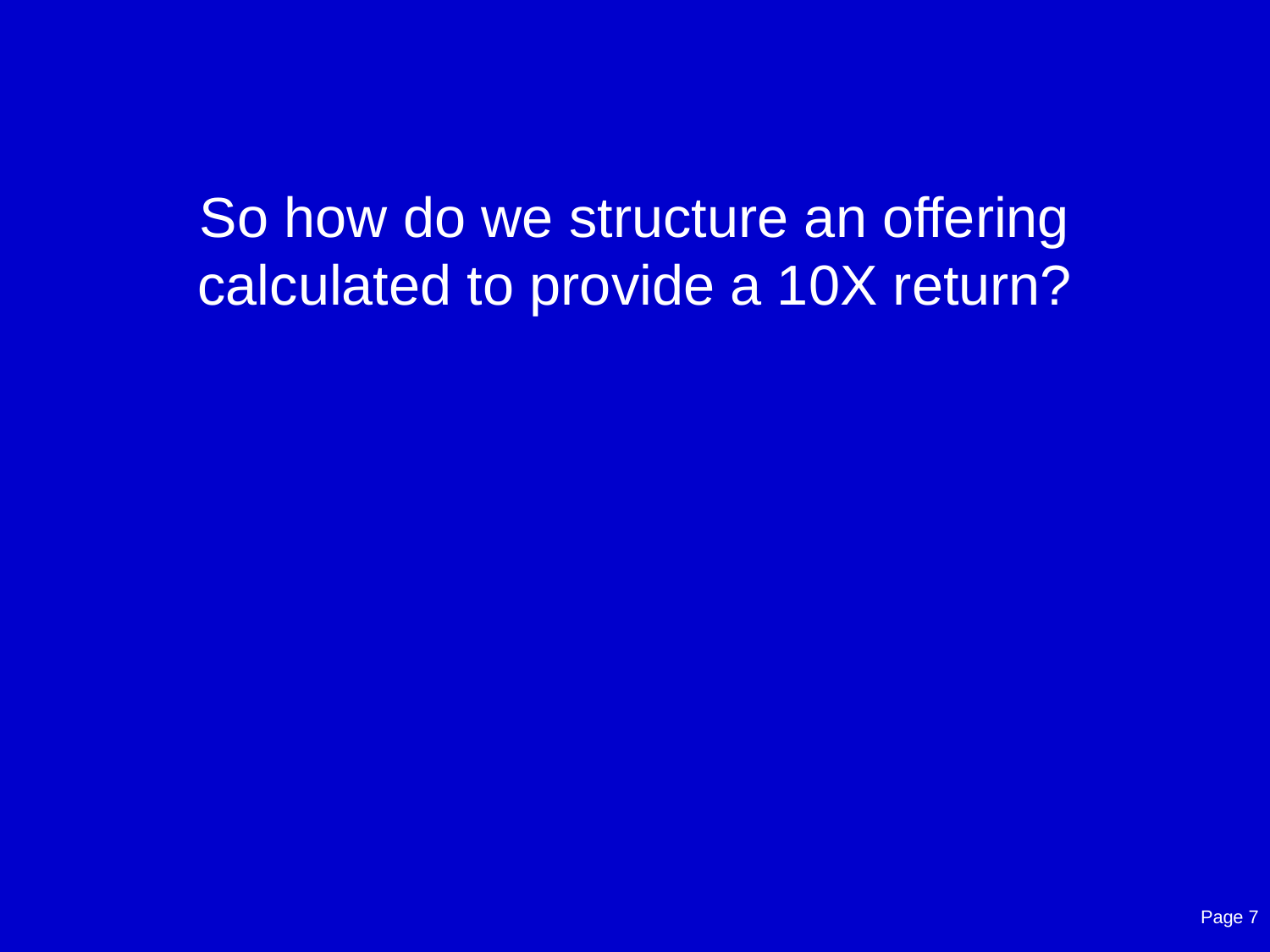

# So how do we structure an offering calculated to provide a 10X return?
Page 7